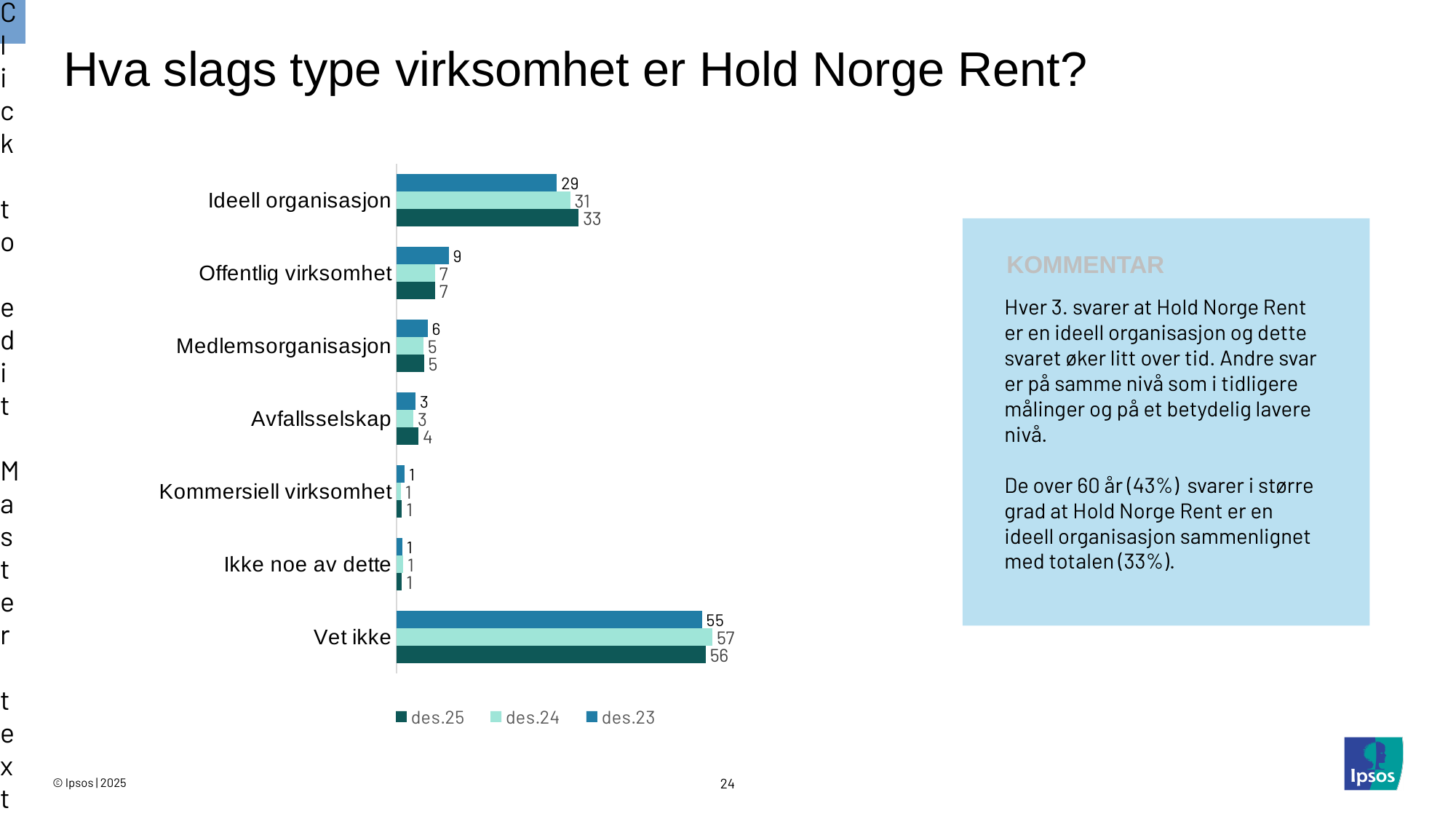

Click to edit Master text styles

# Hva slags type virksomhet er Hold Norge Rent?

### Chart

| Category | des.23 | des.24 | des.25 |
|---|---|---|---|
| Ideell organisasjon | 29.0578946297983 | 31.487533525853337 | 33.0 |
| Offentlig virksomhet | 9.47899041244591 | 7.028431186966797 | 7.0 |
| Medlemsorganisasjon | 5.65578592986698 | 4.912184969848629 | 5.0 |
| Avfallsselskap | 3.48136236255828 | 3.080879791986378 | 4.0 |
| Kommersiell virksomhet | 1.49349369603965 | 0.8120160800664592 | 1.0 |
| Ikke noe av dette | 1.05564084255476 | 1.2371465016236107 | 1.0 |
| Vet ikke | 55.3116036051843 | 57.24199604368993 | 56.0 |
KOMMENTAR
Hver 3. svarer at Hold Norge Rent er en ideell organisasjon og dette svaret øker litt over tid. Andre svar er på samme nivå som i tidligere målinger og på et betydelig lavere nivå.

De over 60 år (43%)  svarer i større grad at Hold Norge Rent er en ideell organisasjon sammenlignet med totalen (33%).